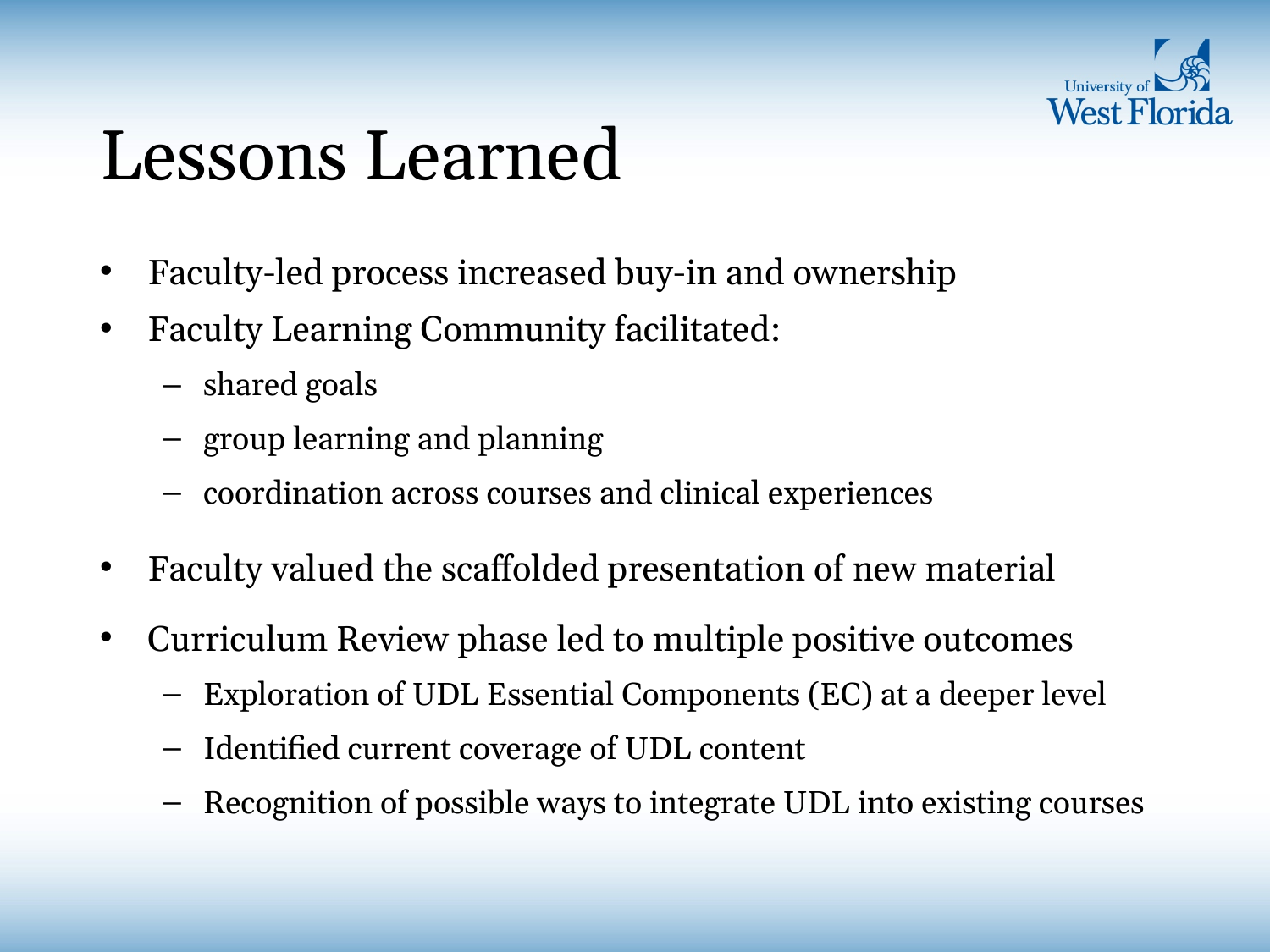

# Lessons Learned
Faculty-led process increased buy-in and ownership

Faculty Learning Community facilitated:
shared goals
group learning and planning
coordination across courses and clinical experiences

Faculty valued the scaffolded presentation of new material

Curriculum Review phase led to multiple positive outcomes
Exploration of UDL Essential Components (EC) at a deeper level
Identified current coverage of UDL content
Recognition of possible ways to integrate UDL into existing courses